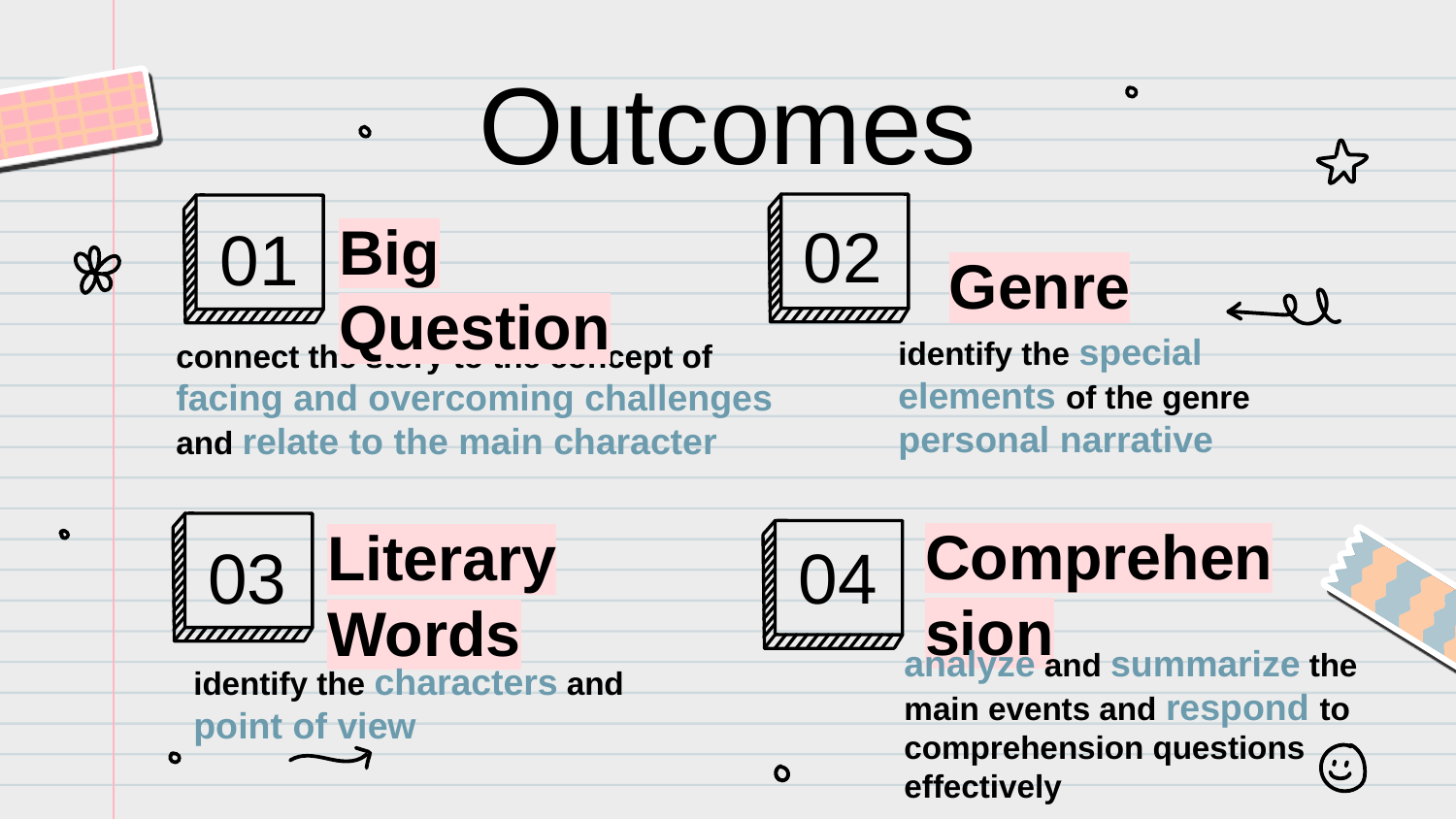

# Outcomes
02

01
Genre
Big Question
connect the story to the concept of facing and overcoming challenges and relate to the main character
identify the special elements of the genre personal narrative

03
04

Comprehension
Literary Words

identify the characters and point of view
analyze and summarize the main events and respond to comprehension questions effectively